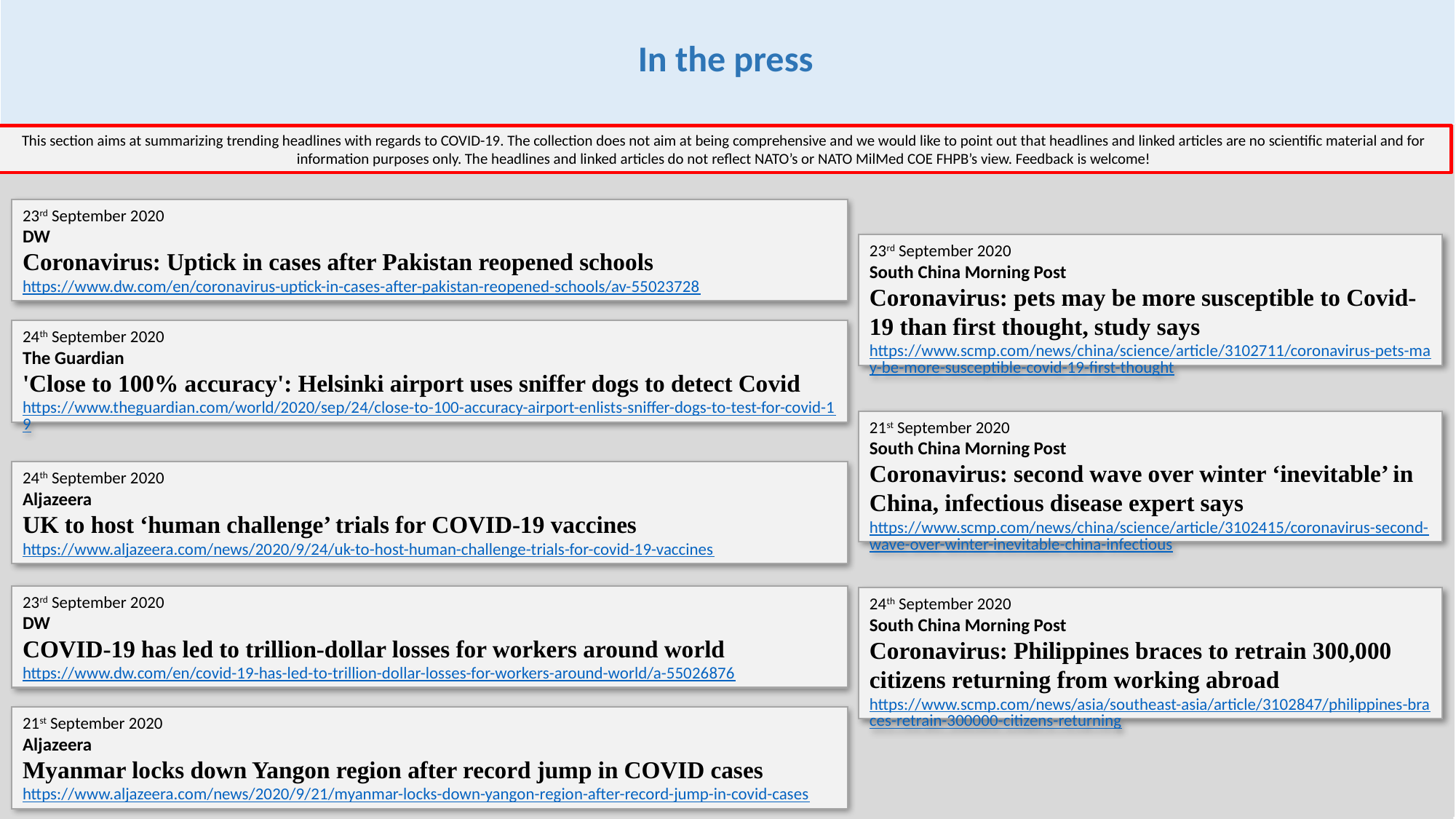

In the press
This section aims at summarizing trending headlines with regards to COVID-19. The collection does not aim at being comprehensive and we would like to point out that headlines and linked articles are no scientific material and for information purposes only. The headlines and linked articles do not reflect NATO’s or NATO MilMed COE FHPB’s view. Feedback is welcome!

23rd September 2020
DW
Coronavirus: Uptick in cases after Pakistan reopened schools
https://www.dw.com/en/coronavirus-uptick-in-cases-after-pakistan-reopened-schools/av-55023728
23rd September 2020
South China Morning Post
Coronavirus: pets may be more susceptible to Covid-19 than first thought, study says
https://www.scmp.com/news/china/science/article/3102711/coronavirus-pets-may-be-more-susceptible-covid-19-first-thought
24th September 2020
The Guardian
'Close to 100% accuracy': Helsinki airport uses sniffer dogs to detect Covid
https://www.theguardian.com/world/2020/sep/24/close-to-100-accuracy-airport-enlists-sniffer-dogs-to-test-for-covid-19
21st September 2020
South China Morning Post
Coronavirus: second wave over winter ‘inevitable’ in China, infectious disease expert says
https://www.scmp.com/news/china/science/article/3102415/coronavirus-second-wave-over-winter-inevitable-china-infectious
24th September 2020
Aljazeera
UK to host ‘human challenge’ trials for COVID-19 vaccines
https://www.aljazeera.com/news/2020/9/24/uk-to-host-human-challenge-trials-for-covid-19-vaccines
23rd September 2020
DW
COVID-19 has led to trillion-dollar losses for workers around world
https://www.dw.com/en/covid-19-has-led-to-trillion-dollar-losses-for-workers-around-world/a-55026876
24th September 2020
South China Morning Post
Coronavirus: Philippines braces to retrain 300,000 citizens returning from working abroad
https://www.scmp.com/news/asia/southeast-asia/article/3102847/philippines-braces-retrain-300000-citizens-returning
21st September 2020
Aljazeera
Myanmar locks down Yangon region after record jump in COVID cases
https://www.aljazeera.com/news/2020/9/21/myanmar-locks-down-yangon-region-after-record-jump-in-covid-cases